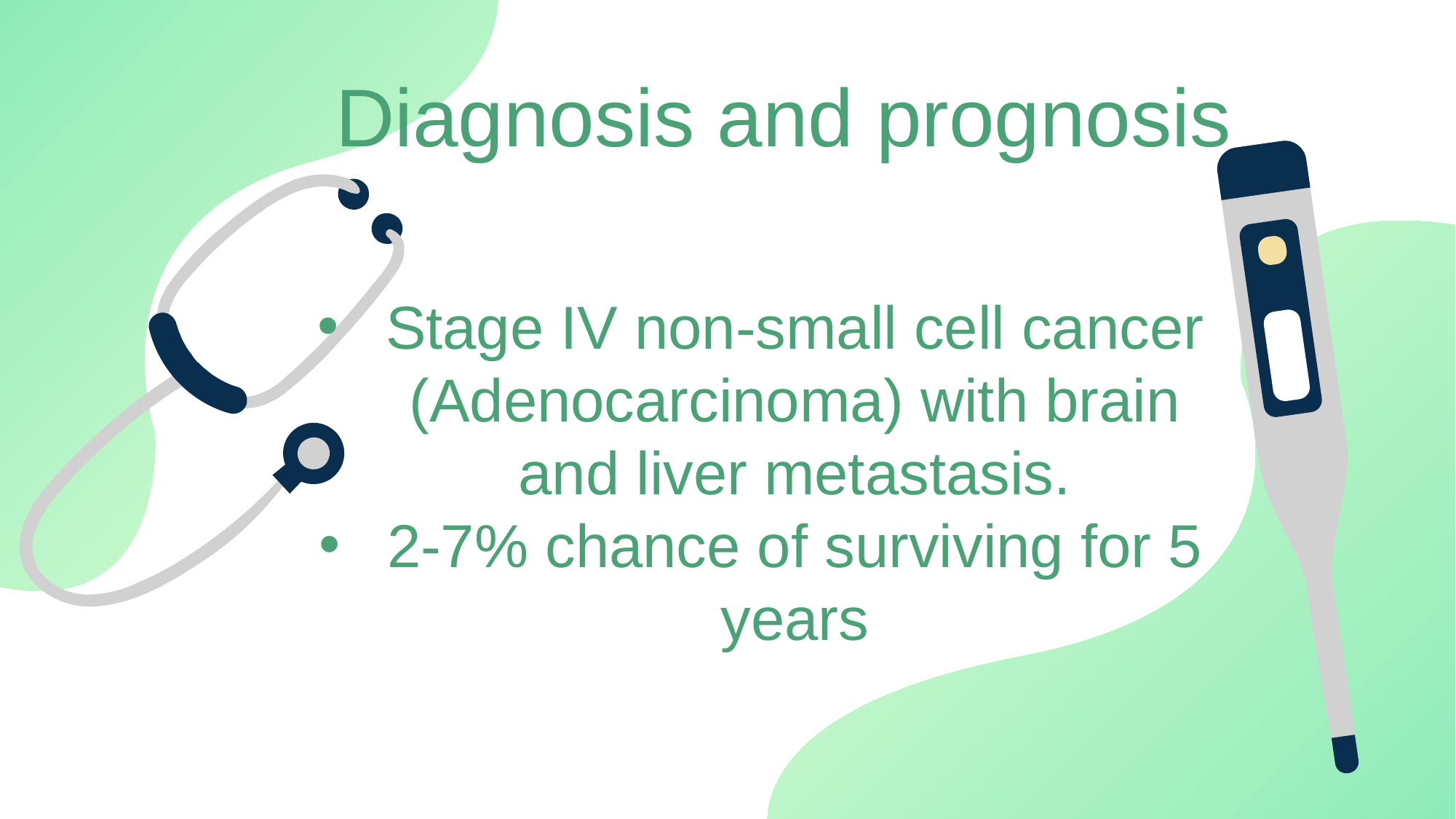

# Diagnosis and prognosis

Stage IV non-small cell cancer (Adenocarcinoma) with brain and liver metastasis.
2-7% chance of surviving for 5 years